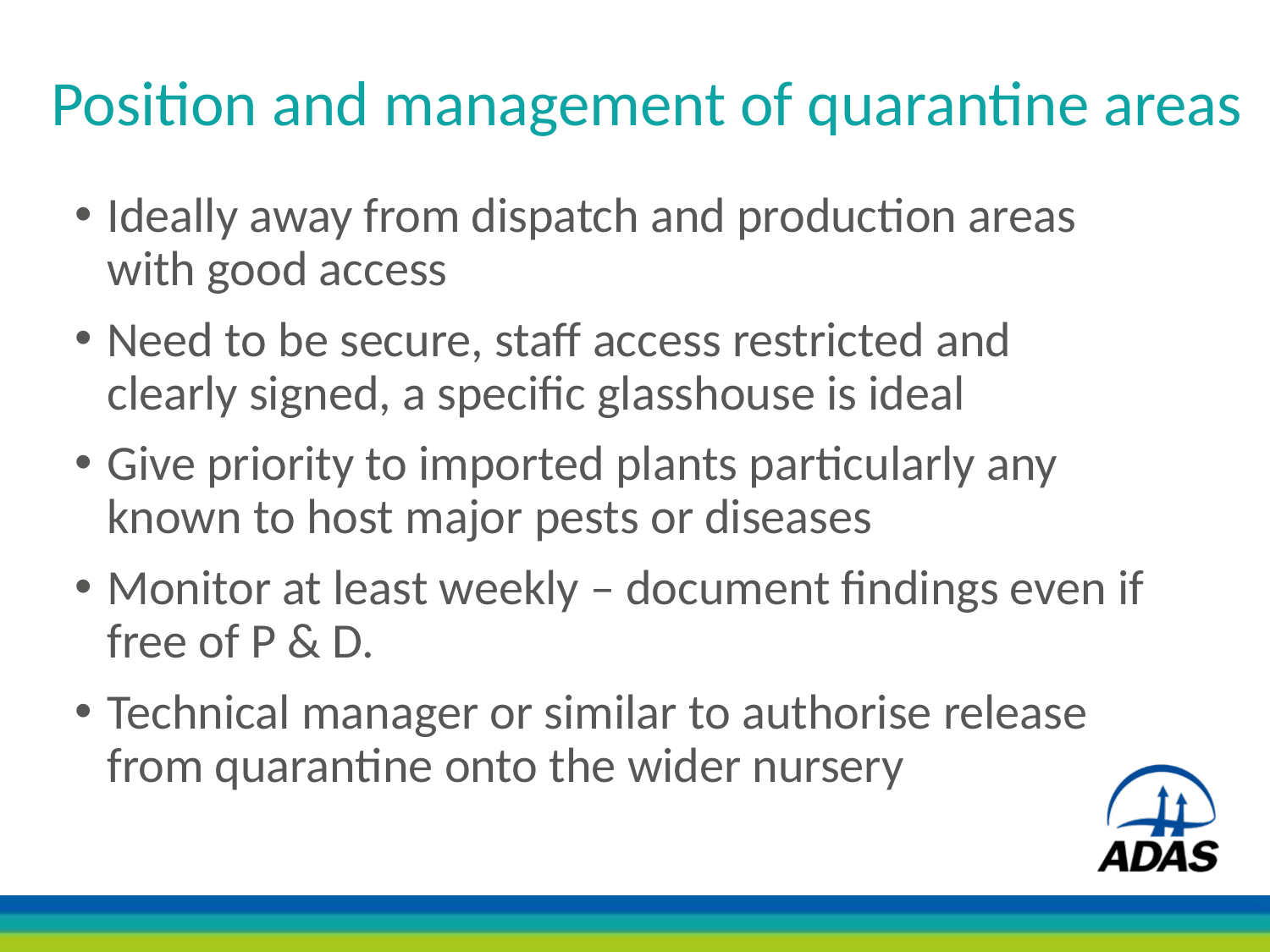

# Position and management of quarantine areas
Ideally away from dispatch and production areas with good access
Need to be secure, staff access restricted and clearly signed, a specific glasshouse is ideal
Give priority to imported plants particularly any known to host major pests or diseases
Monitor at least weekly – document findings even if free of P & D.
Technical manager or similar to authorise release from quarantine onto the wider nursery